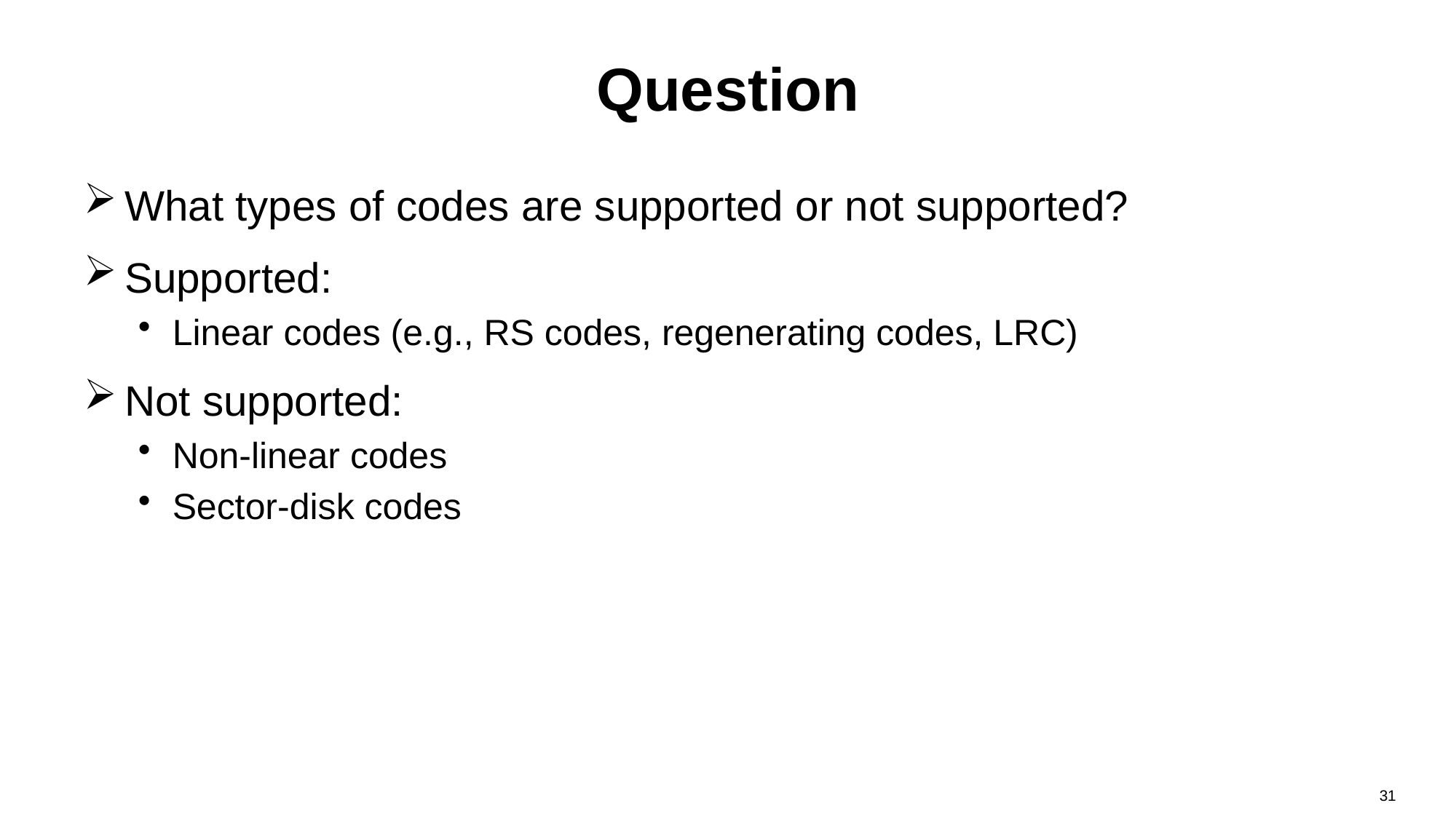

# Question
What types of codes are supported or not supported?
Supported:
Linear codes (e.g., RS codes, regenerating codes, LRC)
Not supported:
Non-linear codes
Sector-disk codes
31